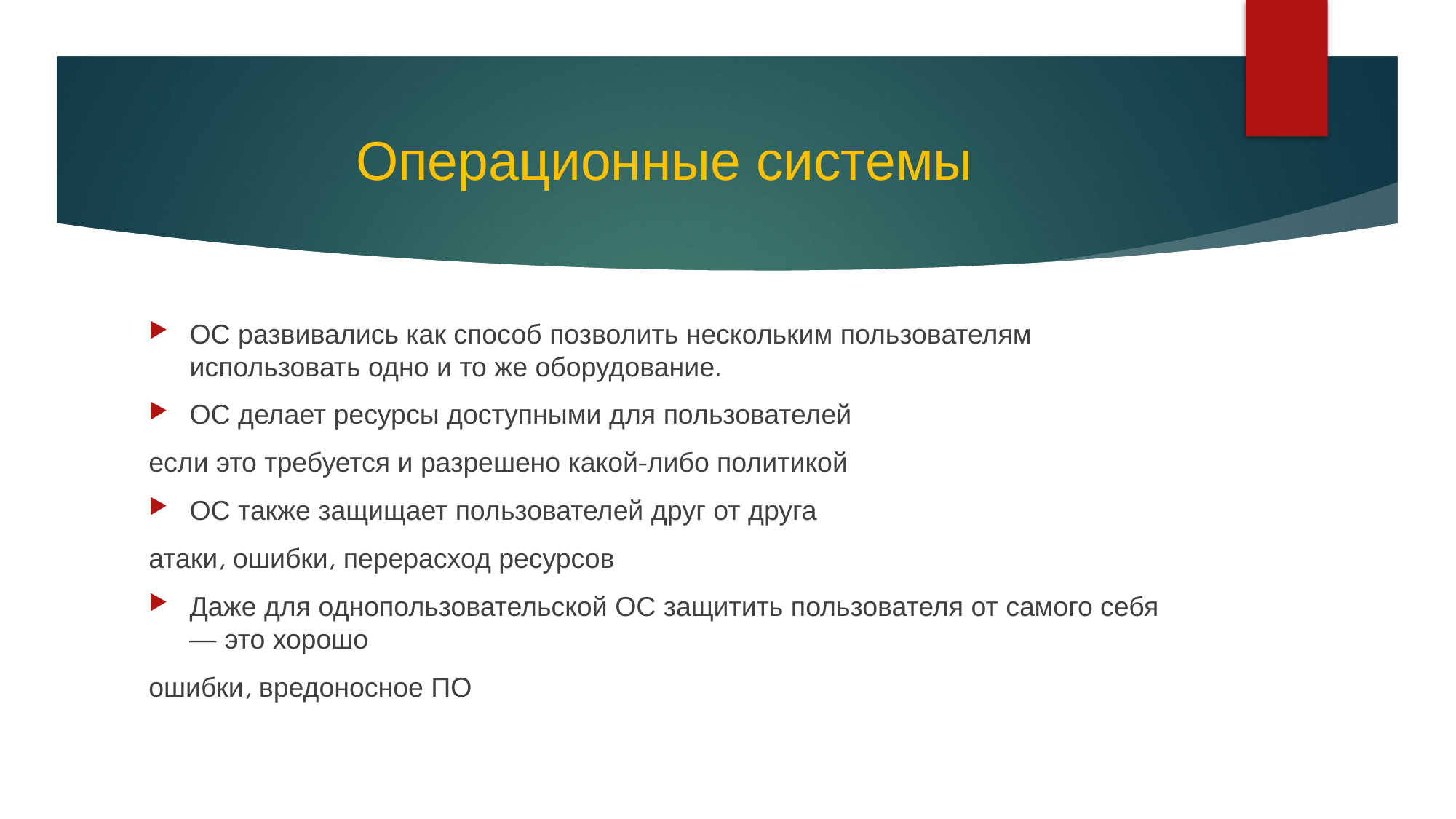

# Операционные системы
ОС развивались как способ позволить нескольким пользователям использовать одно и то же оборудование.
ОС делает ресурсы доступными для пользователей
если это требуется и разрешено какой-либо политикой
ОС также защищает пользователей друг от друга
атаки, ошибки, перерасход ресурсов
Даже для однопользовательской ОС защитить пользователя от самого себя — это хорошо
ошибки, вредоносное ПО